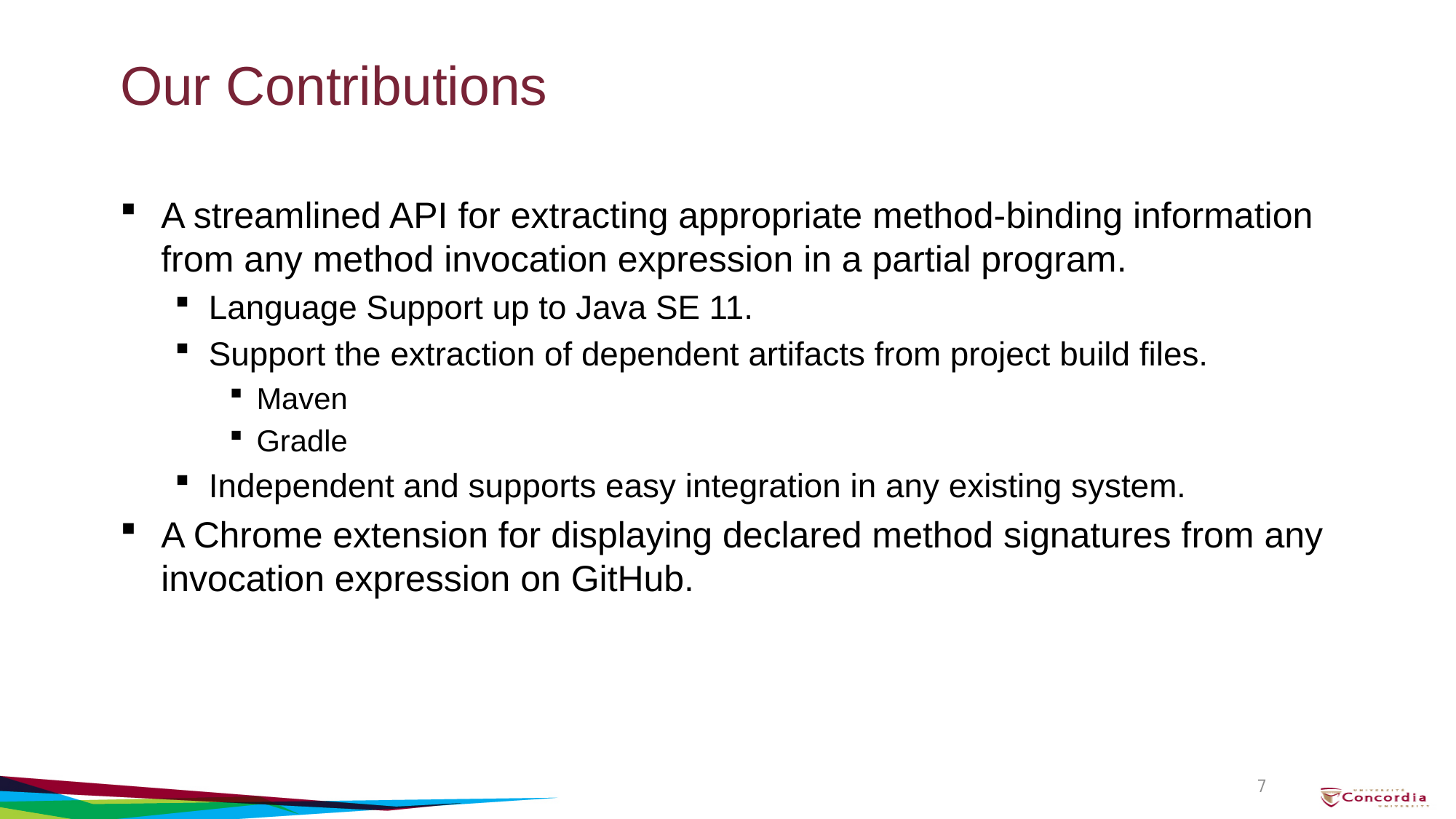

# Our Contributions
A streamlined API for extracting appropriate method-binding information from any method invocation expression in a partial program.
Language Support up to Java SE 11.
Support the extraction of dependent artifacts from project build files.
Maven
Gradle
Independent and supports easy integration in any existing system.
A Chrome extension for displaying declared method signatures from any
invocation expression on GitHub.
7